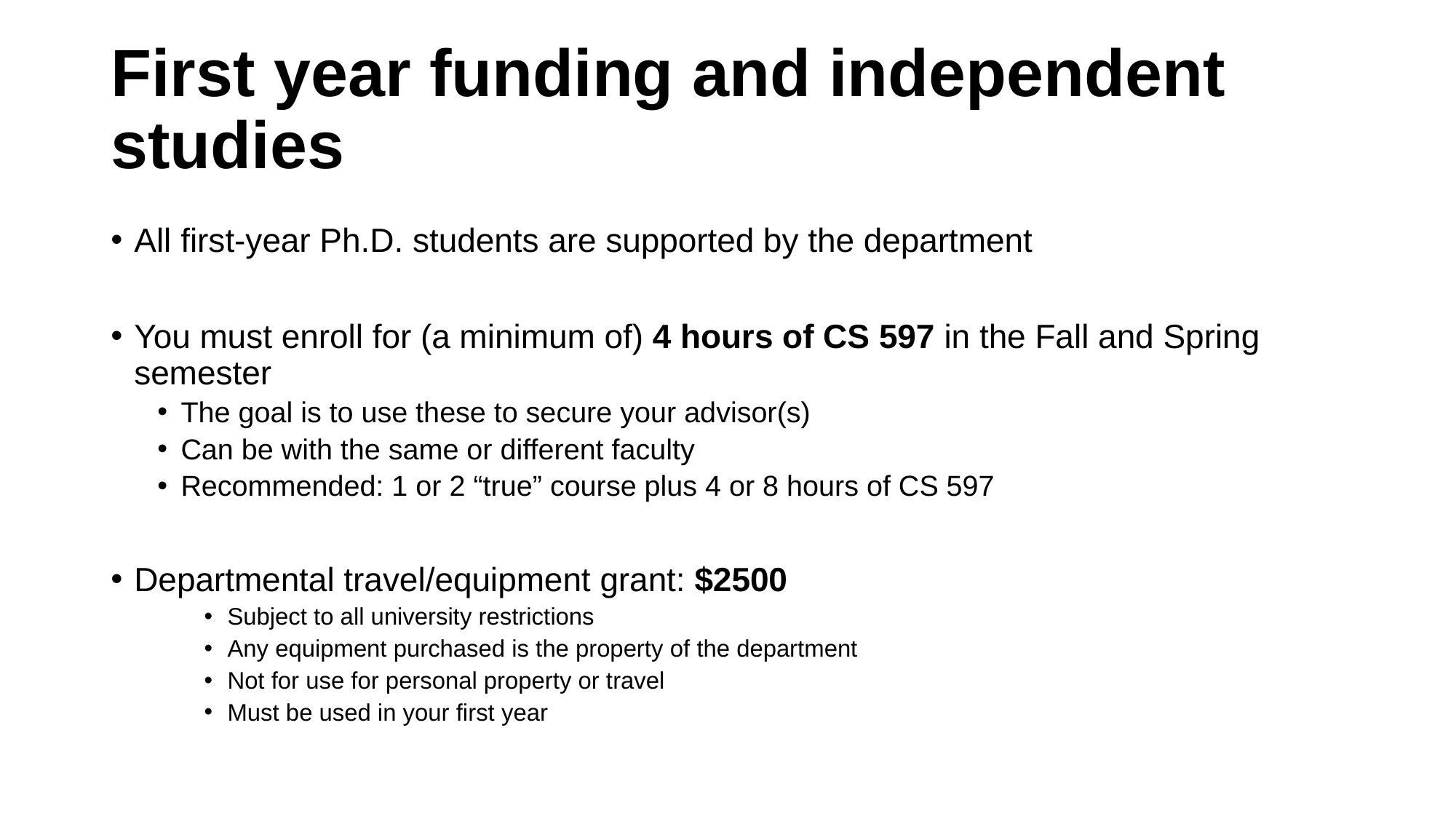

# First year funding and independent studies
All first-year Ph.D. students are supported by the department

You must enroll for (a minimum of) 4 hours of CS 597 in the Fall and Spring semester
The goal is to use these to secure your advisor(s)
Can be with the same or different faculty
Recommended: 1 or 2 “true” course plus 4 or 8 hours of CS 597

Departmental travel/equipment grant: $2500
Subject to all university restrictions
Any equipment purchased is the property of the department
Not for use for personal property or travel
Must be used in your first year